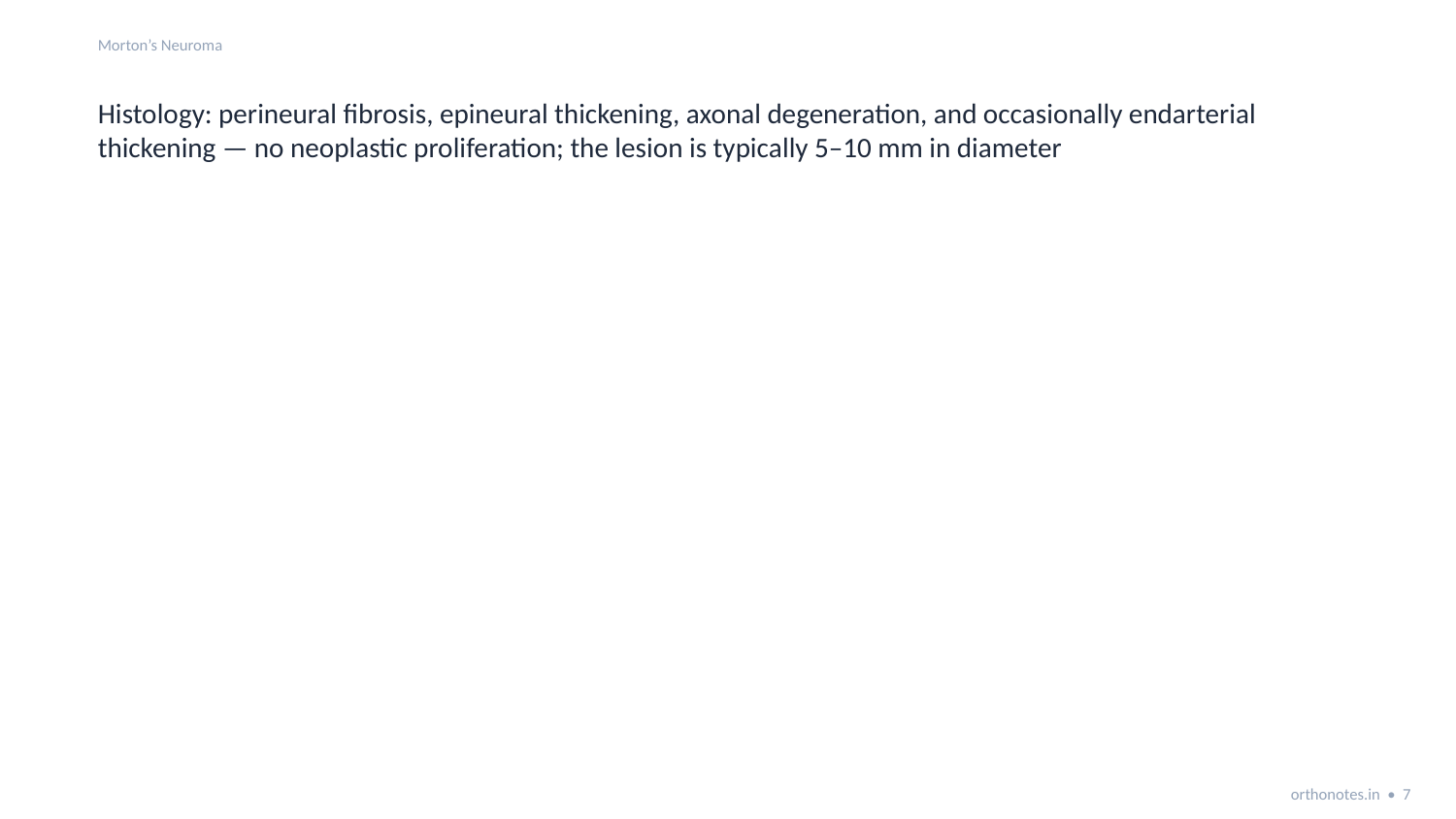

Morton’s Neuroma
Histology: perineural fibrosis, epineural thickening, axonal degeneration, and occasionally endarterial thickening — no neoplastic proliferation; the lesion is typically 5–10 mm in diameter
orthonotes.in  •  7